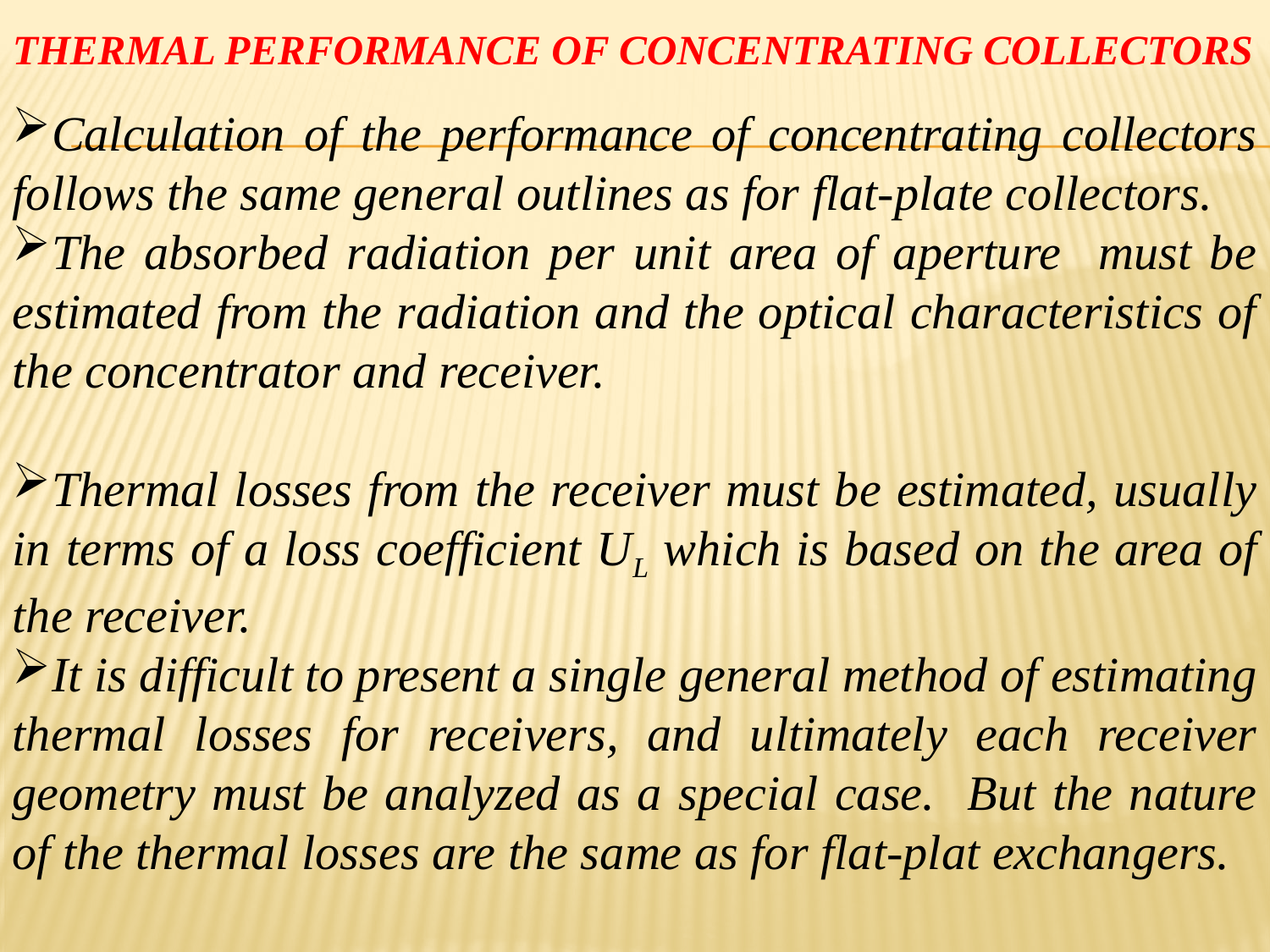

# Thermal Performance of Concentrating Collectors
Calculation of the performance of concentrating collectors follows the same general outlines as for flat-plate collectors.
The absorbed radiation per unit area of aperture  must be estimated from the radiation and the optical characteristics of the concentrator and receiver.

Thermal losses from the receiver must be estimated, usually in terms of a loss coefficient UL which is based on the area of the receiver.
It is difficult to present a single general method of estimating thermal losses for receivers, and ultimately each receiver geometry must be analyzed as a special case.  But the nature of the thermal losses are the same as for flat-plat exchangers.